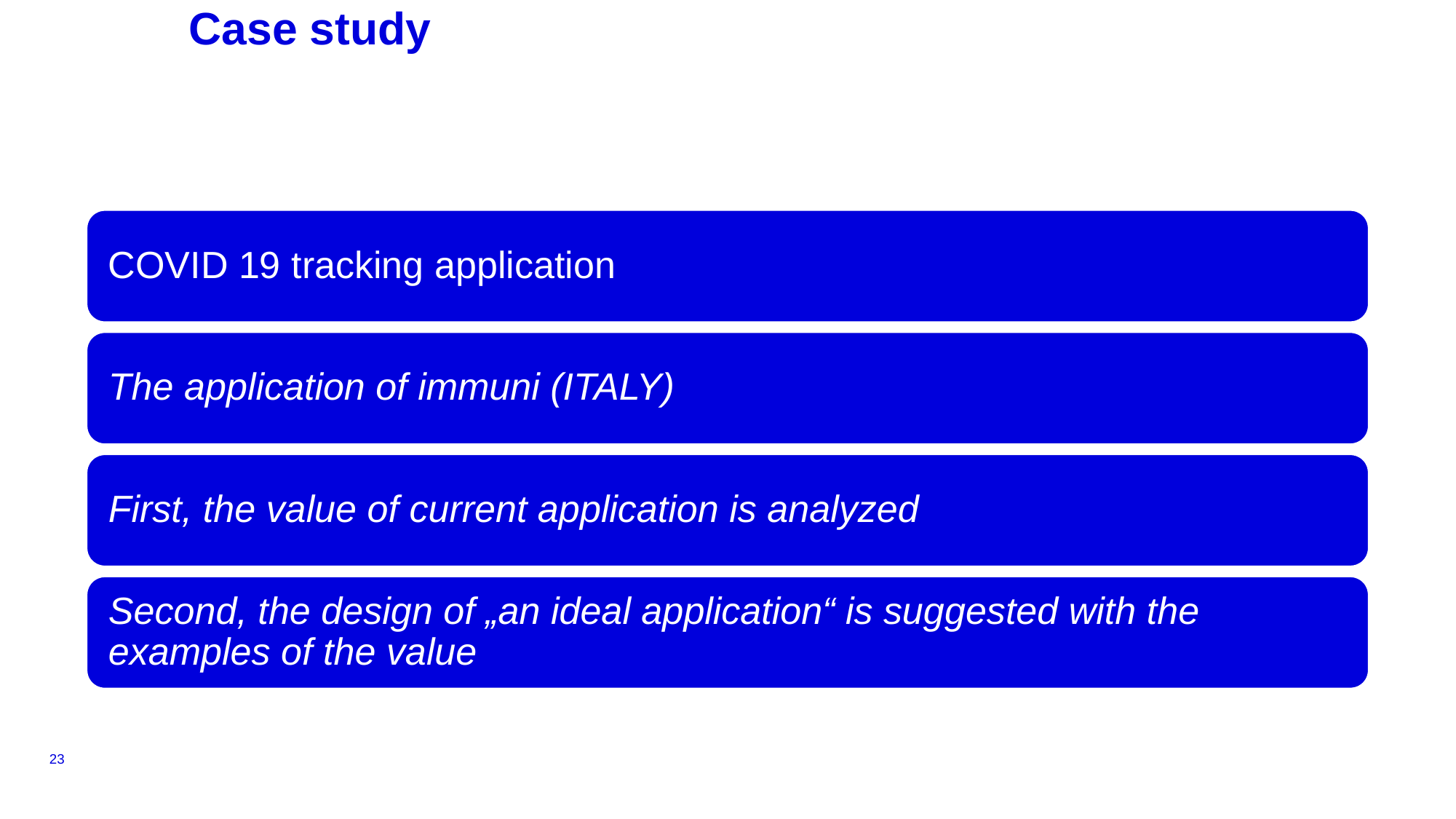

# Case study
COVID 19 tracking application
The application of immuni (ITALY)
First, the value of current application is analyzed
Second, the design of „an ideal application“ is suggested with the examples of the value
23